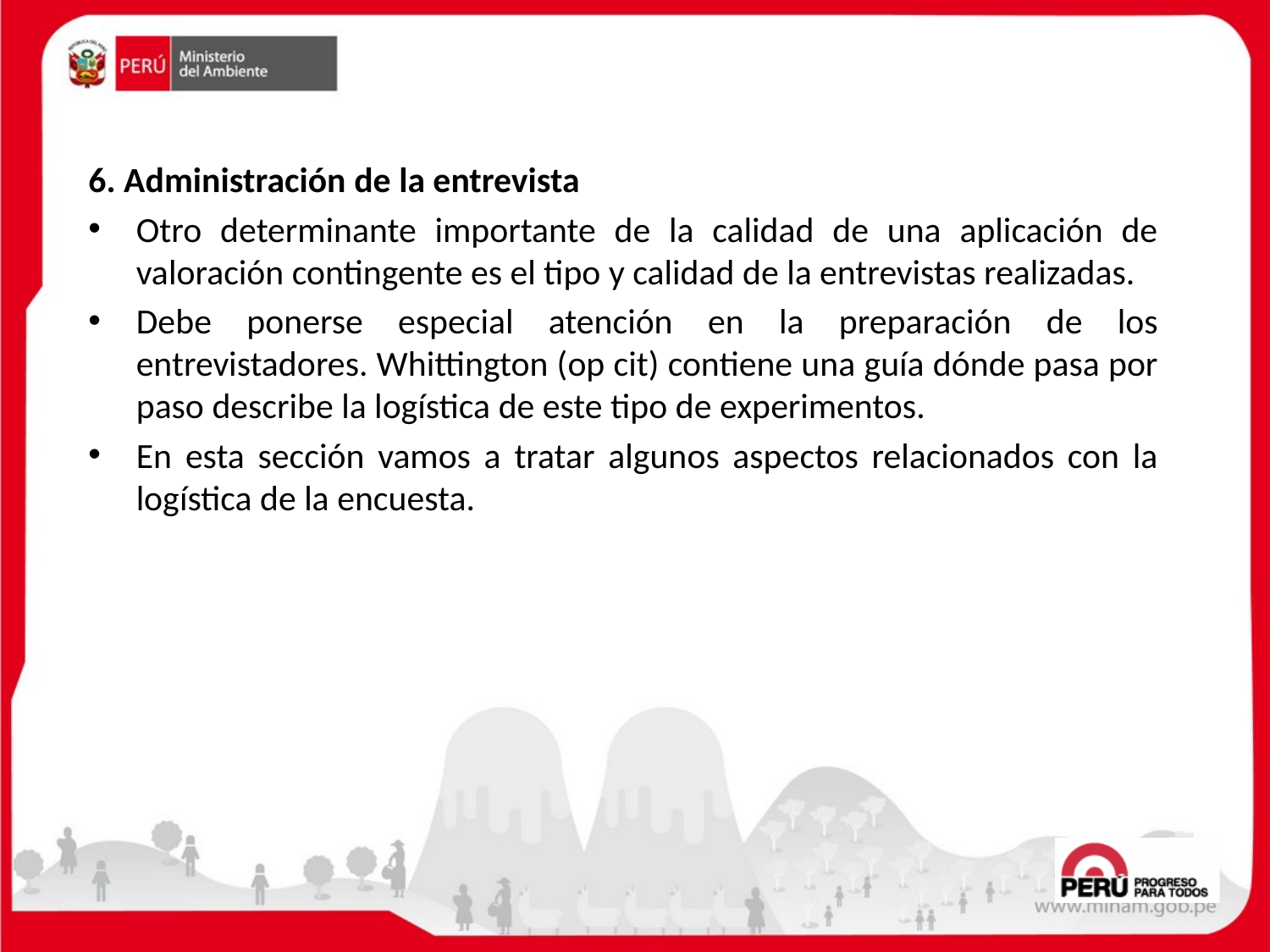

6. Administración de la entrevista
Otro determinante importante de la calidad de una aplicación de valoración contingente es el tipo y calidad de la entrevistas realizadas.
Debe ponerse especial atención en la preparación de los entrevistadores. Whittington (op cit) contiene una guía dónde pasa por paso describe la logística de este tipo de experimentos.
En esta sección vamos a tratar algunos aspectos relacionados con la logística de la encuesta.